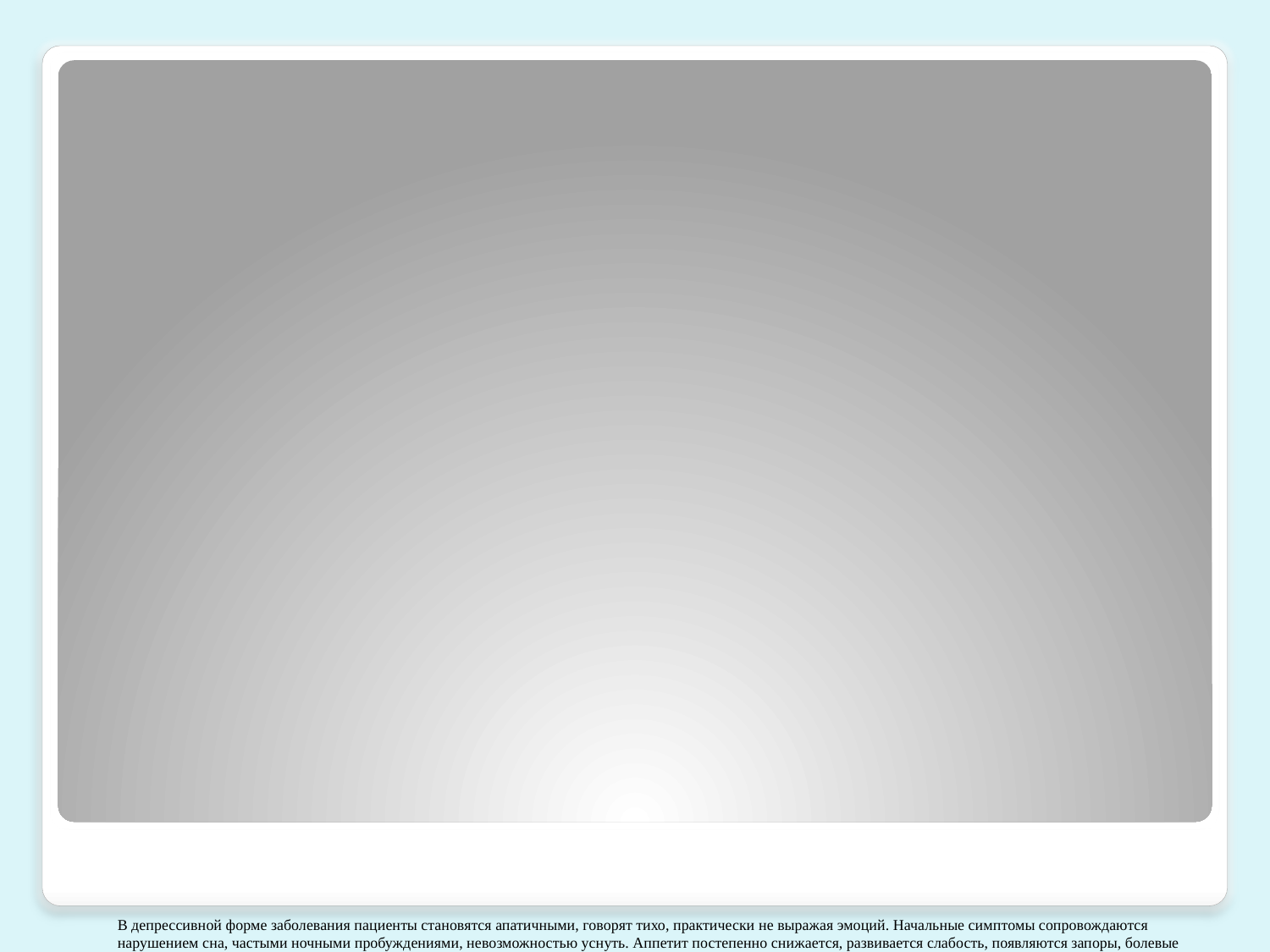

# В депрессивной форме заболевания пациенты становятся апатичными, говорят тихо, практически не выражая эмоций. Начальные симптомы сопровождаются нарушением сна, частыми ночными пробуждениями, невозможностью уснуть. Аппетит постепенно снижается, развивается слабость, появляются запоры, болевые ощущения в груди. Настроение постоянно угнетенное, лицо апатичное, грустное.